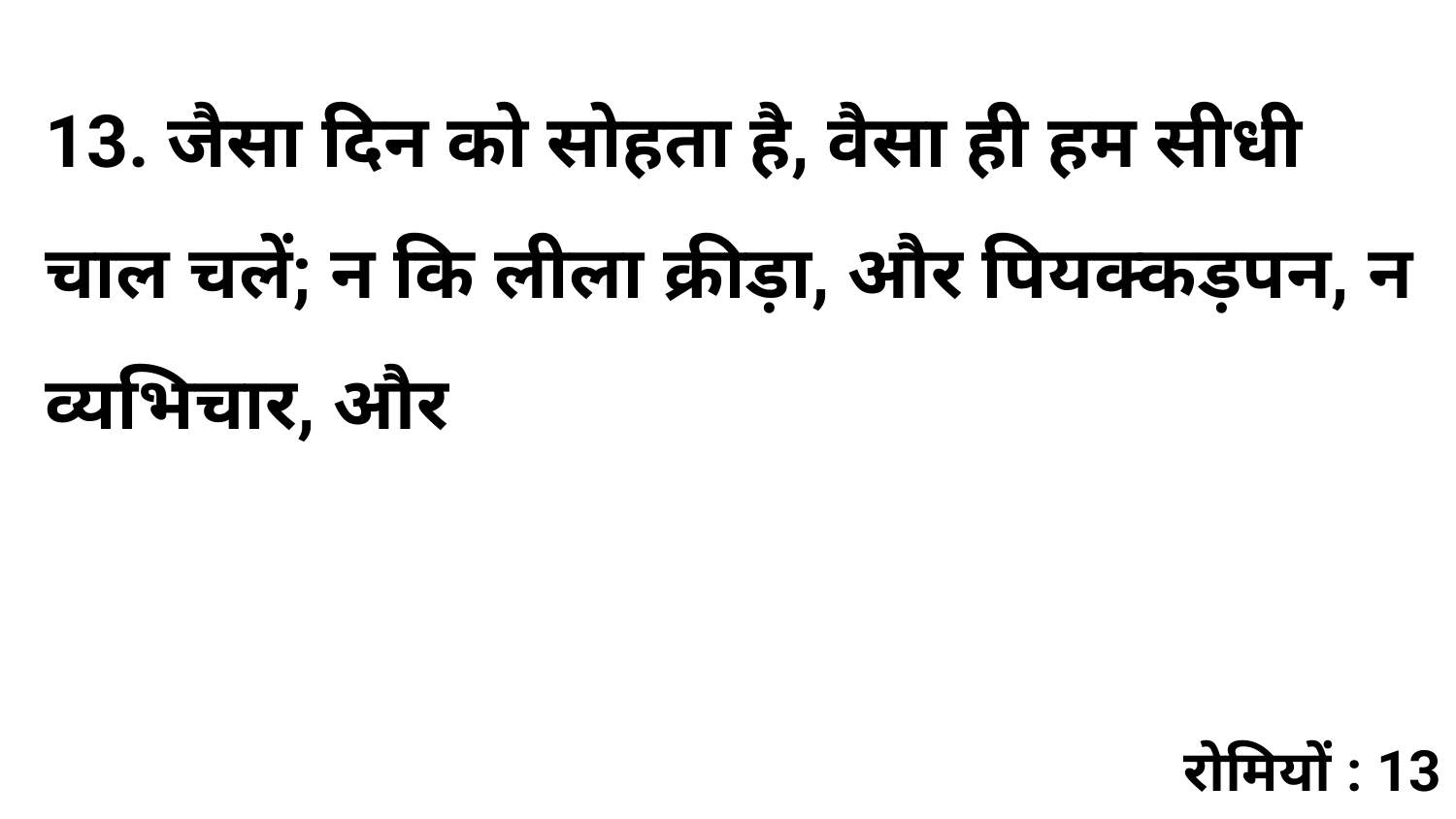

13. जैसा दिन को सोहता है, वैसा ही हम सीधी चाल चलें; न कि लीला क्रीड़ा, और पियक्कड़पन, न व्यभिचार, और
रोमियों : 13